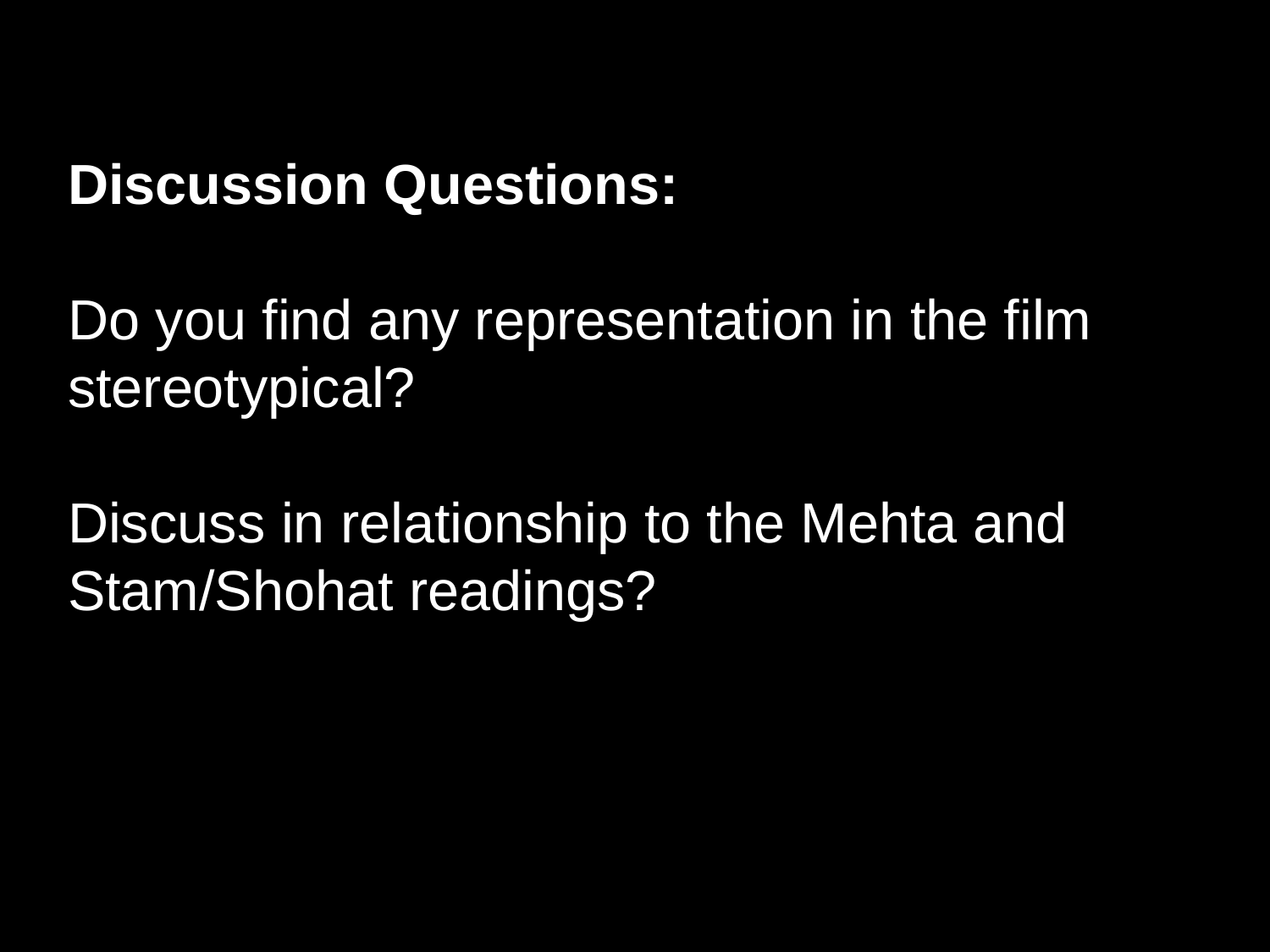

Discussion Questions:

Do you find any representation in the film stereotypical?

Discuss in relationship to the Mehta and Stam/Shohat readings?